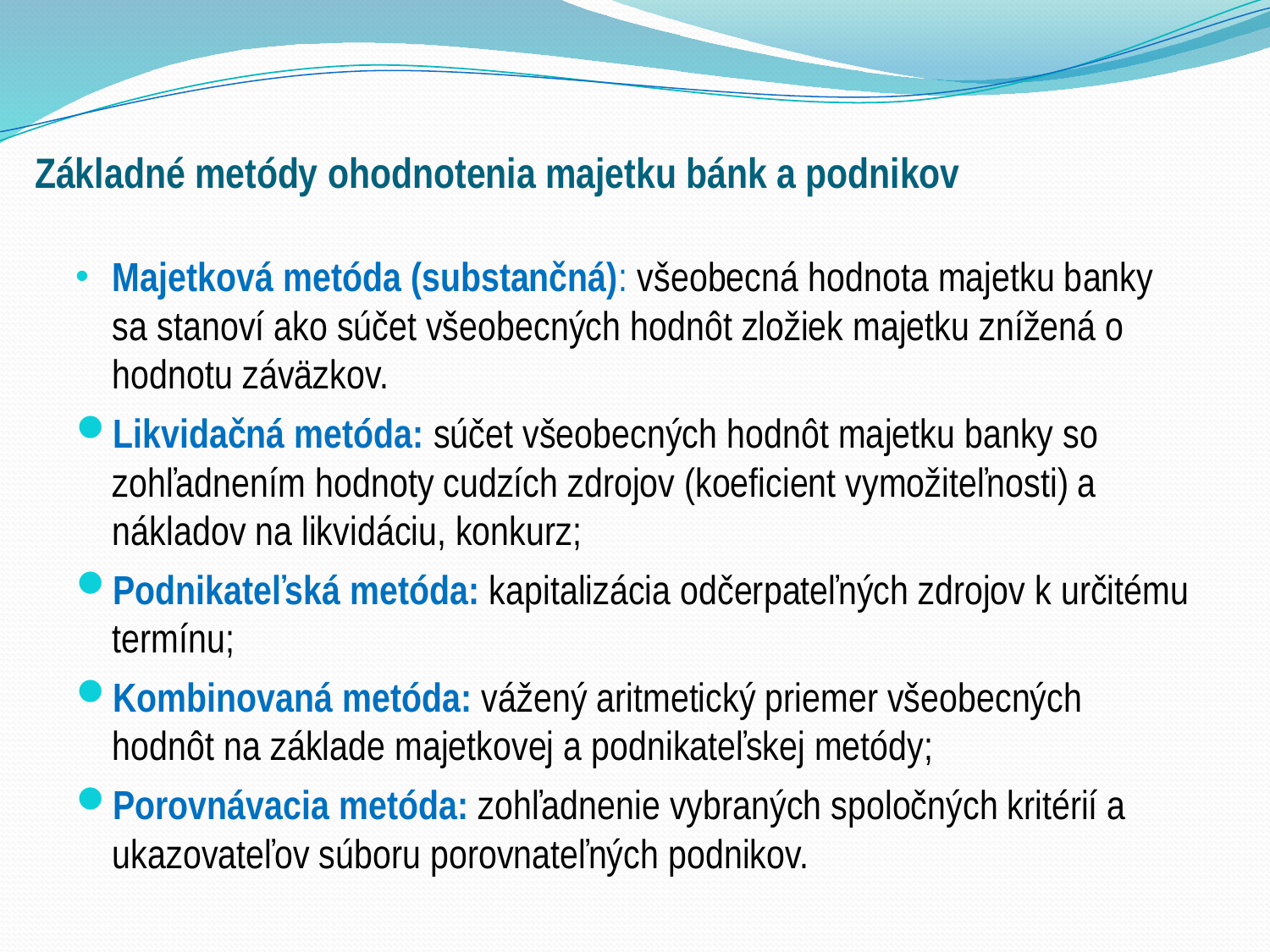

# Základné metódy ohodnotenia majetku bánk a podnikov

Majetková metóda (substančná): všeobecná hodnota majetku banky sa stanoví ako súčet všeobecných hodnôt zložiek majetku znížená o hodnotu záväzkov.
Likvidačná metóda: súčet všeobecných hodnôt majetku banky so zohľadnením hodnoty cudzích zdrojov (koeficient vymožiteľnosti) a nákladov na likvidáciu, konkurz;
Podnikateľská metóda: kapitalizácia odčerpateľných zdrojov k určitému termínu;
Kombinovaná metóda: vážený aritmetický priemer všeobecných hodnôt na základe majetkovej a podnikateľskej metódy;
Porovnávacia metóda: zohľadnenie vybraných spoločných kritérií a ukazovateľov súboru porovnateľných podnikov.